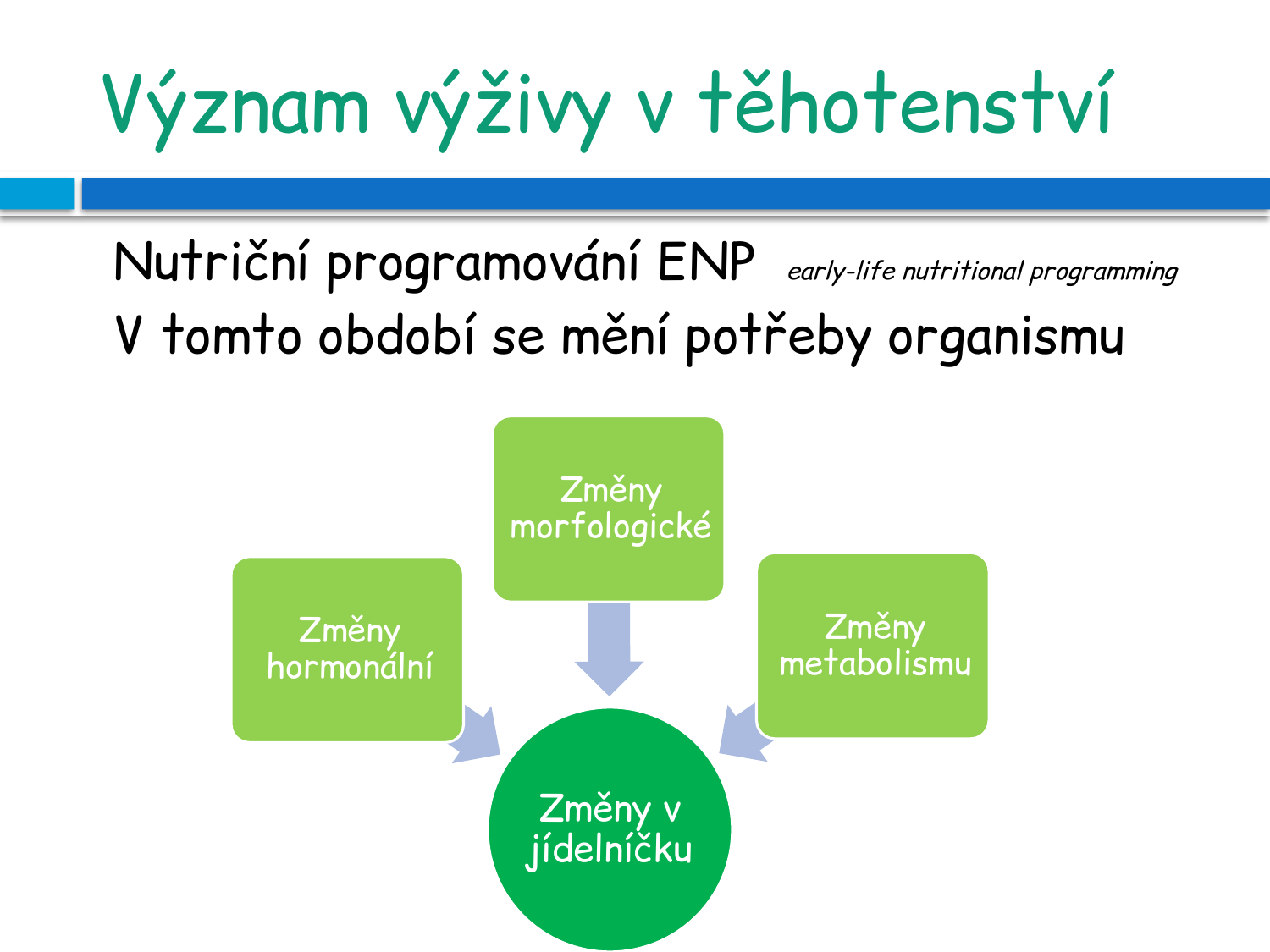

# Význam výživy v těhotenství
 Nutriční programování ENP  early-life nutritional programming
 V tomto období se mění potřeby organismu

Změny v jídelníčku
Změny hormonální
Změny morfologické
Změny metabolismu